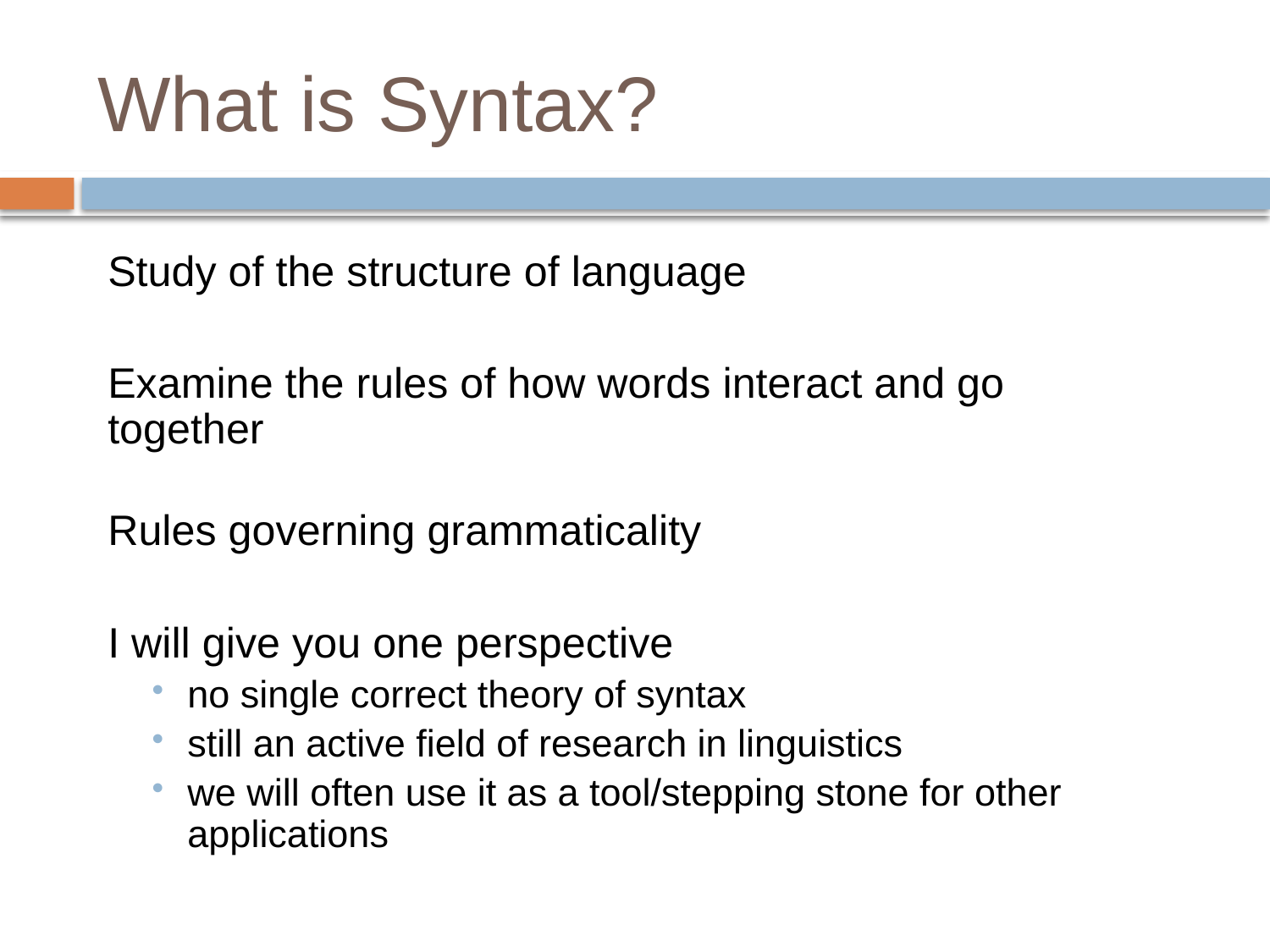

# What is Syntax?
Study of the structure of language

Examine the rules of how words interact and go together
Rules governing grammaticality

I will give you one perspective
no single correct theory of syntax
still an active field of research in linguistics
we will often use it as a tool/stepping stone for other applications